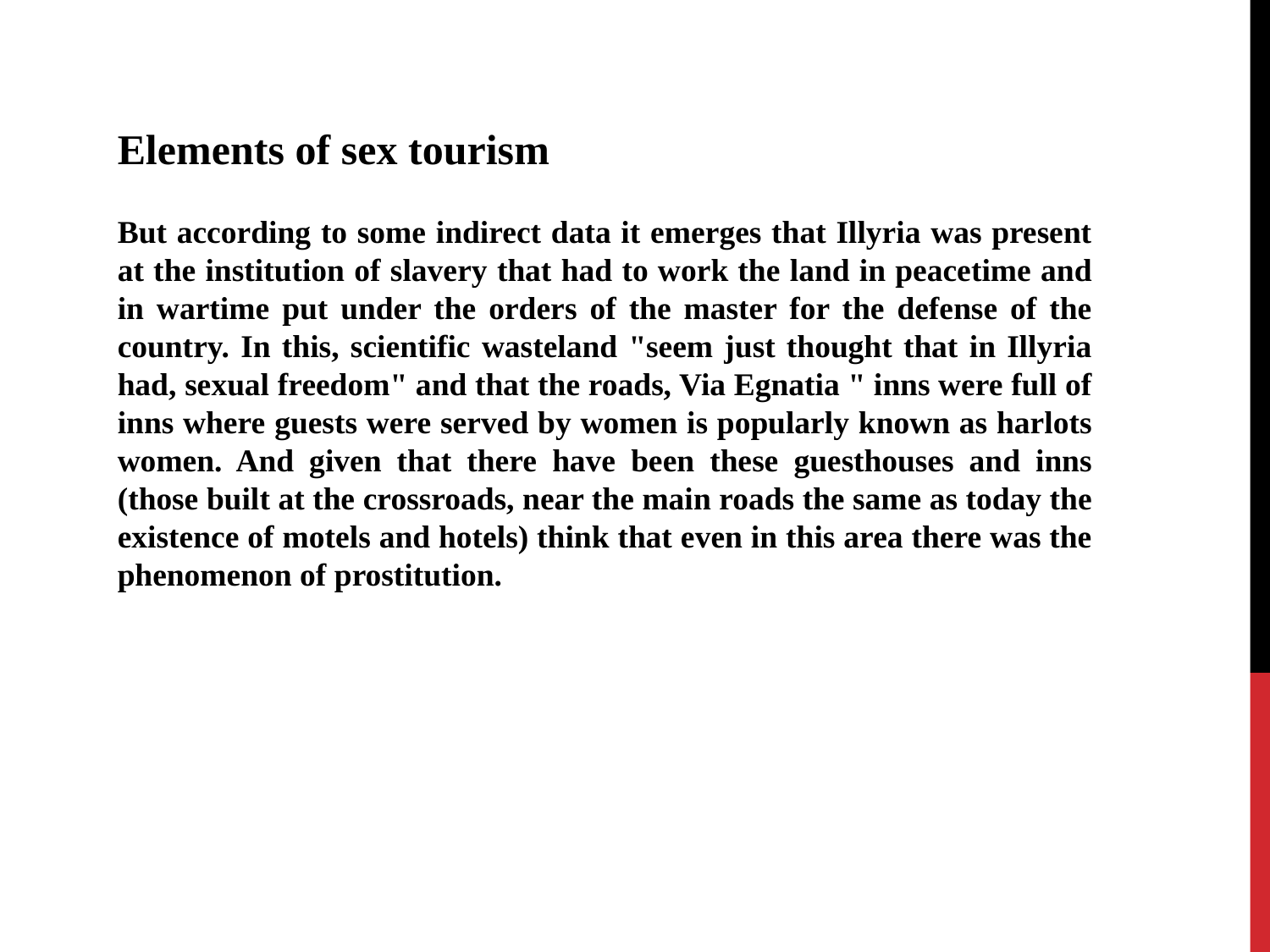

Elements of sex tourism

But according to some indirect data it emerges that Illyria was present at the institution of slavery that had to work the land in peacetime and in wartime put under the orders of the master for the defense of the country. In this, scientific wasteland "seem just thought that in Illyria had, sexual freedom" and that the roads, Via Egnatia " inns were full of inns where guests were served by women is popularly known as harlots women. And given that there have been these guesthouses and inns (those built at the crossroads, near the main roads the same as today the existence of motels and hotels) think that even in this area there was the phenomenon of prostitution.